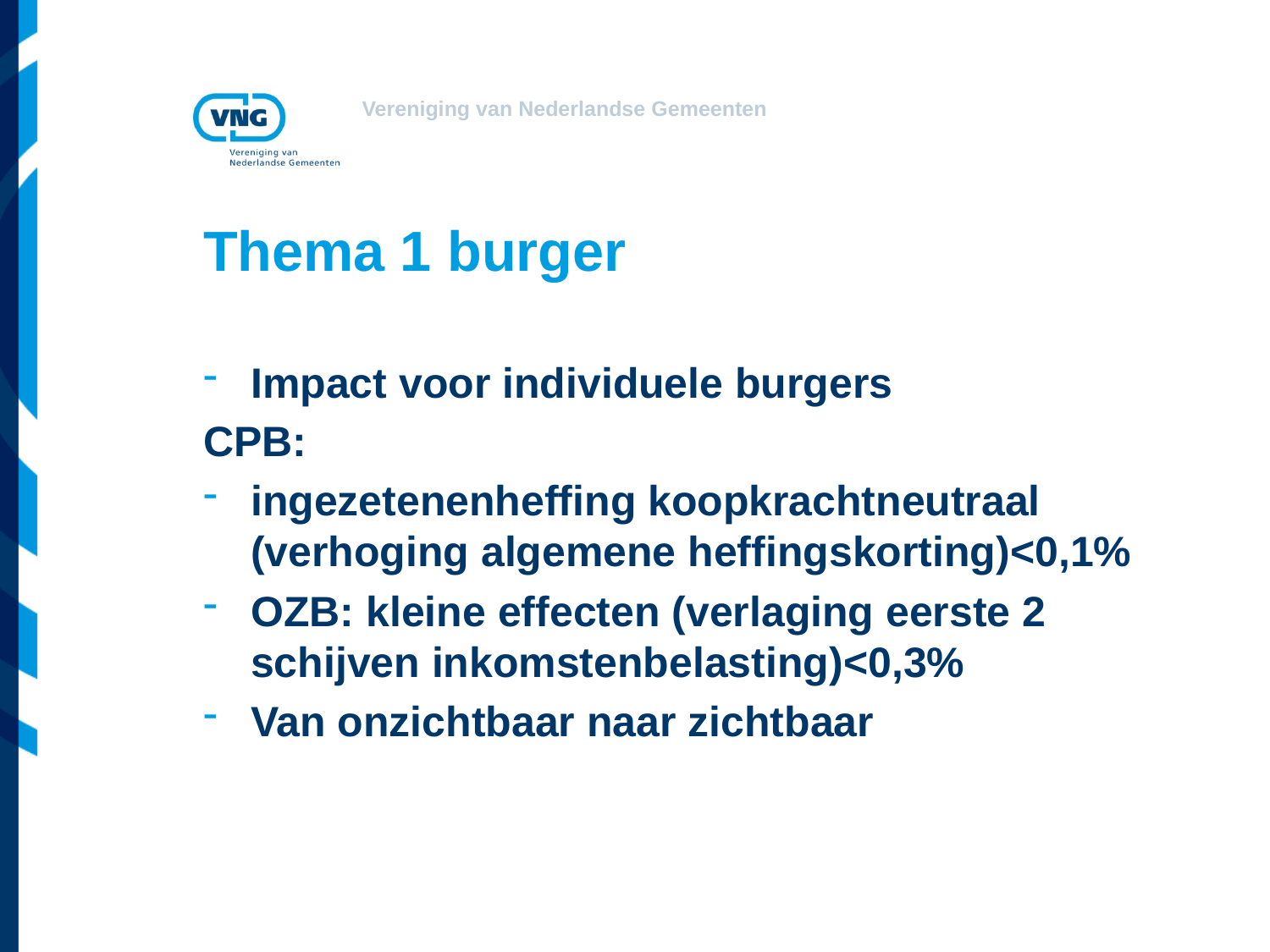

# Thema 1 burger
Impact voor individuele burgers
CPB:
ingezetenenheffing koopkrachtneutraal (verhoging algemene heffingskorting)<0,1%
OZB: kleine effecten (verlaging eerste 2 schijven inkomstenbelasting)<0,3%
Van onzichtbaar naar zichtbaar